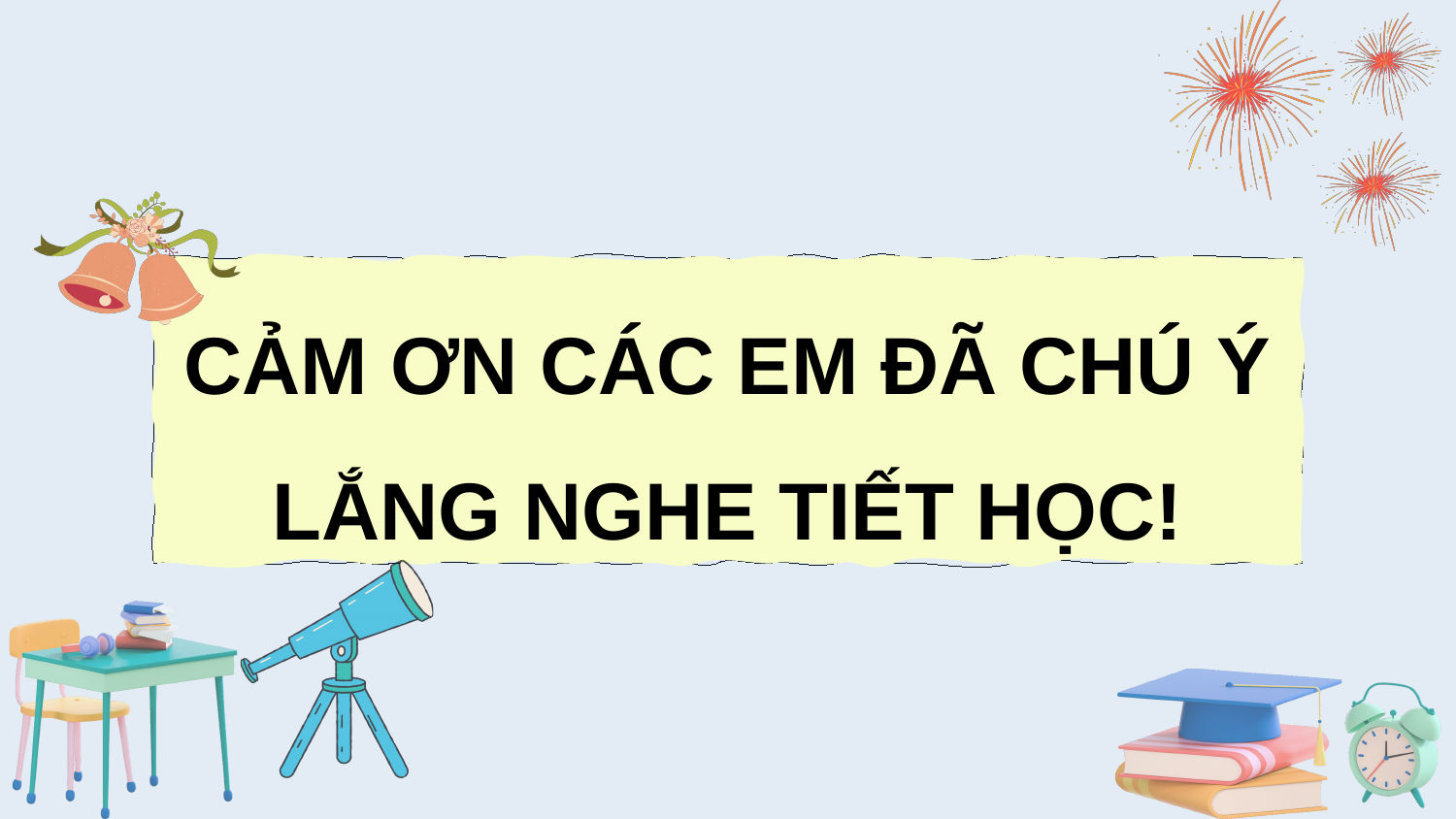

CẢM ƠN CÁC EM ĐÃ CHÚ Ý LẮNG NGHE TIẾT HỌC!